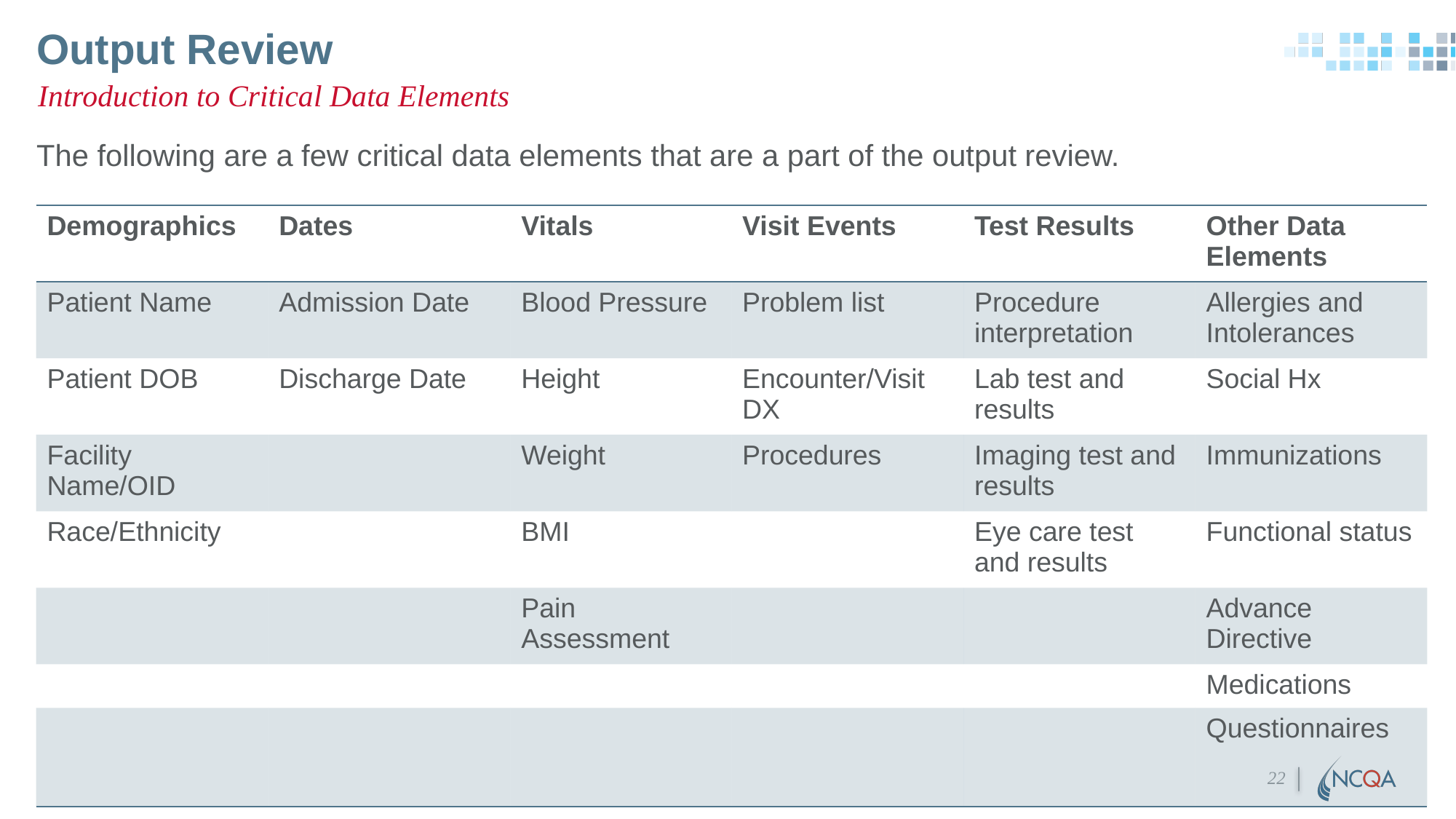

# Output Review
Introduction to Critical Data Elements
The following are a few critical data elements that are a part of the output review.

| Demographics | Dates | Vitals | Visit Events | Test Results | Other Data Elements |
| --- | --- | --- | --- | --- | --- |
| Patient Name | Admission Date | Blood Pressure | Problem list | Procedure interpretation | Allergies and Intolerances |
| Patient DOB | Discharge Date | Height | Encounter/Visit DX | Lab test and results | Social Hx |
| Facility Name/OID |  | Weight | Procedures | Imaging test and results | Immunizations |
| Race/Ethnicity |  | BMI |  | Eye care test and results | Functional status |
|  |  | Pain Assessment |  |  | Advance Directive |
|  |  |  |  |  | Medications |
|  |  |  |  |  | Questionnaires |
22